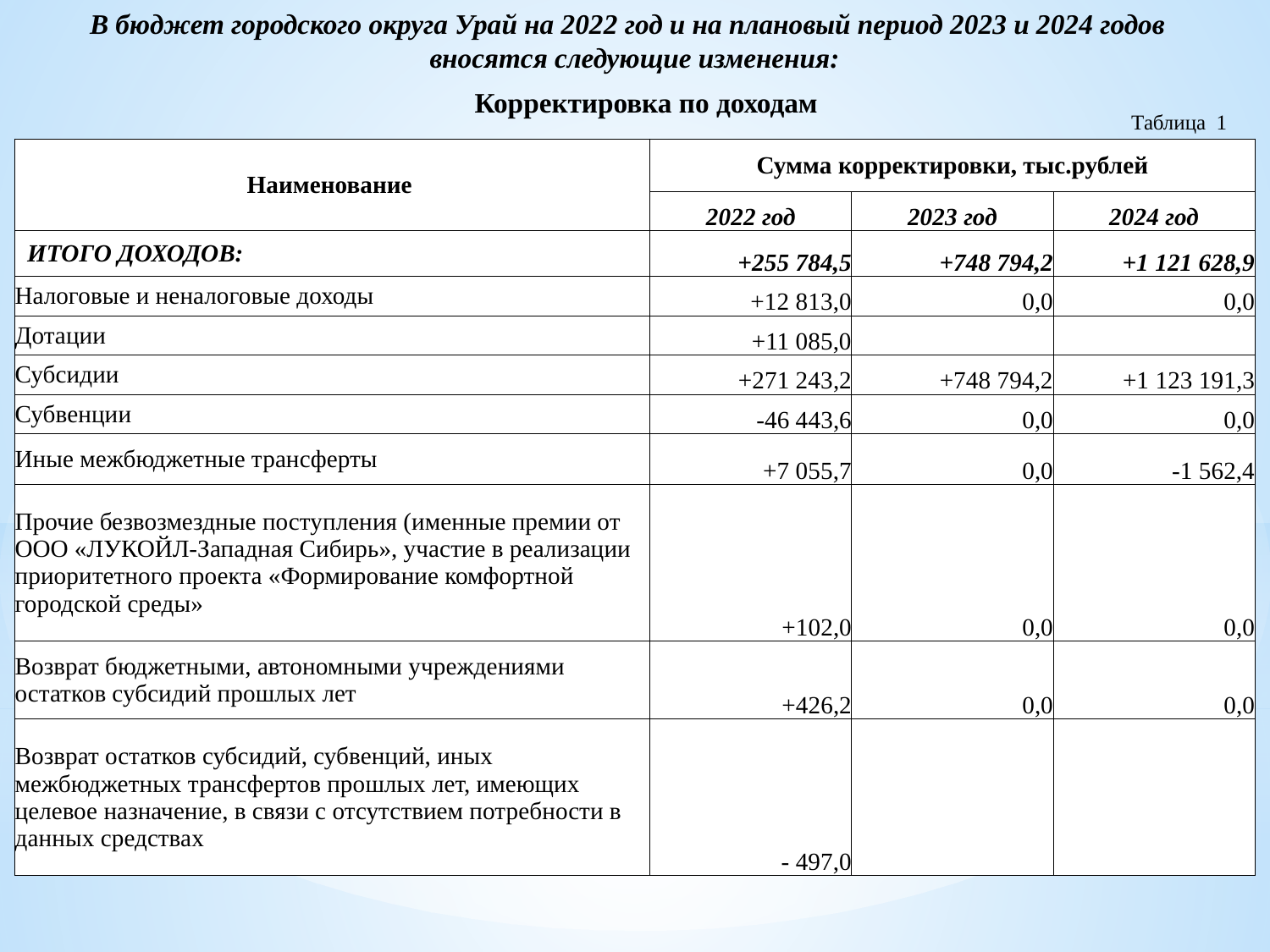

В бюджет городского округа Урай на 2022 год и на плановый период 2023 и 2024 годов
вносятся следующие изменения:
Корректировка по доходам

Таблица  1
| Наименование | Сумма корректировки, тыс.рублей |  |  |
| --- | --- | --- | --- |
|  | 2022 год | 2023 год | 2024 год |
| ИТОГО ДОХОДОВ: | +255 784,5 | +748 794,2 | +1 121 628,9 |
| Налоговые и неналоговые доходы | +12 813,0 | 0,0 | 0,0 |
| Дотации | +11 085,0 |  |  |
| Субсидии | +271 243,2 | +748 794,2 | +1 123 191,3 |
| Субвенции | -46 443,6 | 0,0 | 0,0 |
| Иные межбюджетные трансферты | +7 055,7 | 0,0 | -1 562,4 |
| Прочие безвозмездные поступления (именные премии от ООО «ЛУКОЙЛ-Западная Сибирь», участие в реализации приоритетного проекта «Формирование комфортной городской среды» | +102,0 | 0,0 | 0,0 |
| Возврат бюджетными, автономными учреждениями остатков субсидий прошлых лет | +426,2 | 0,0 | 0,0 |
| Возврат остатков субсидий, субвенций, иных межбюджетных трансфертов прошлых лет, имеющих целевое назначение, в связи с отсутствием потребности в данных средствах | - 497,0 |  |  |